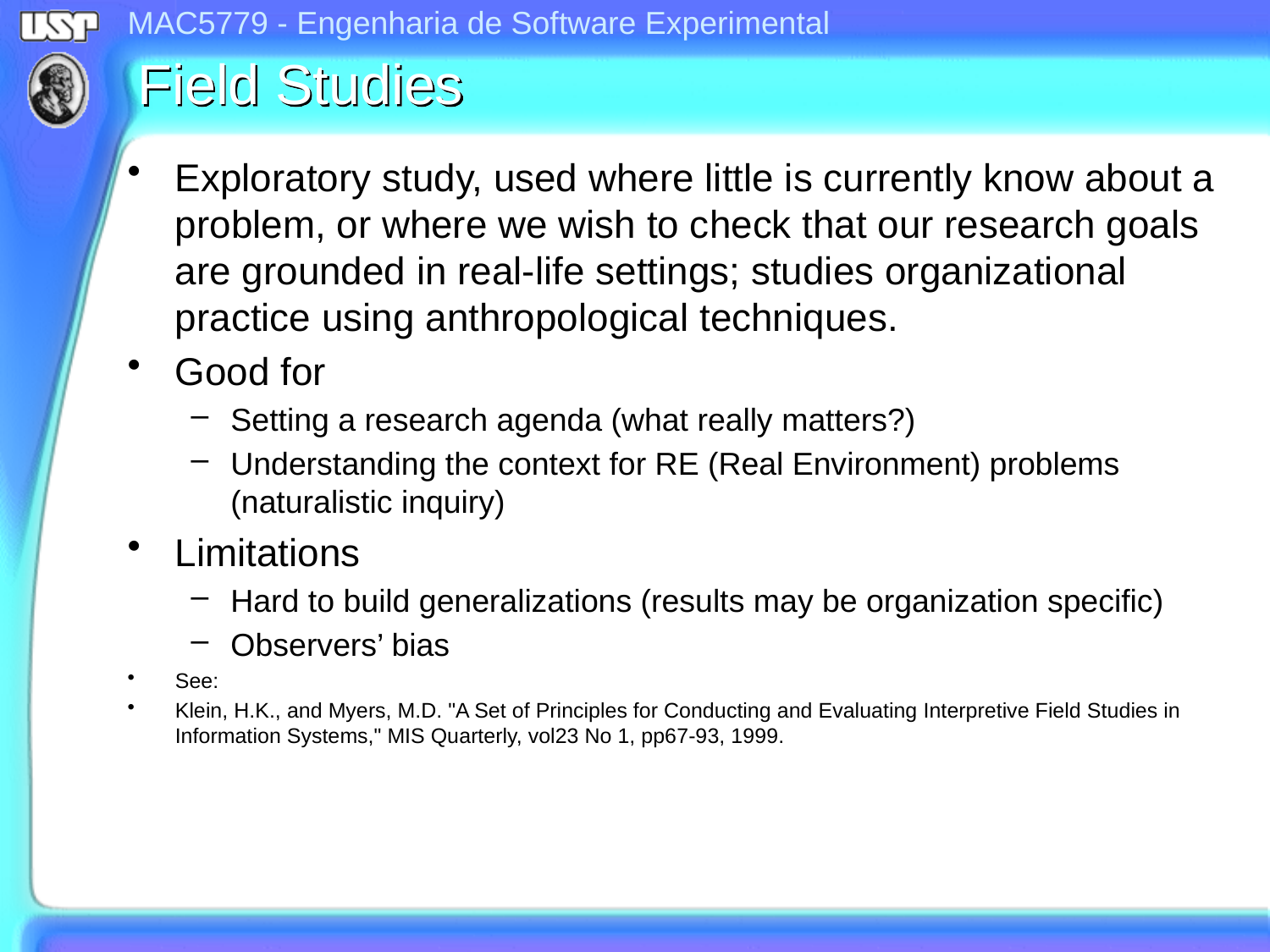

# Field Studies
Exploratory study, used where little is currently know about a problem, or where we wish to check that our research goals are grounded in real-life settings; studies organizational practice using anthropological techniques.
Good for
Setting a research agenda (what really matters?)
Understanding the context for RE (Real Environment) problems (naturalistic inquiry)
Limitations
Hard to build generalizations (results may be organization specific)
Observers’ bias
See:
Klein, H.K., and Myers, M.D. "A Set of Principles for Conducting and Evaluating Interpretive Field Studies in Information Systems," MIS Quarterly, vol23 No 1, pp67-93, 1999.